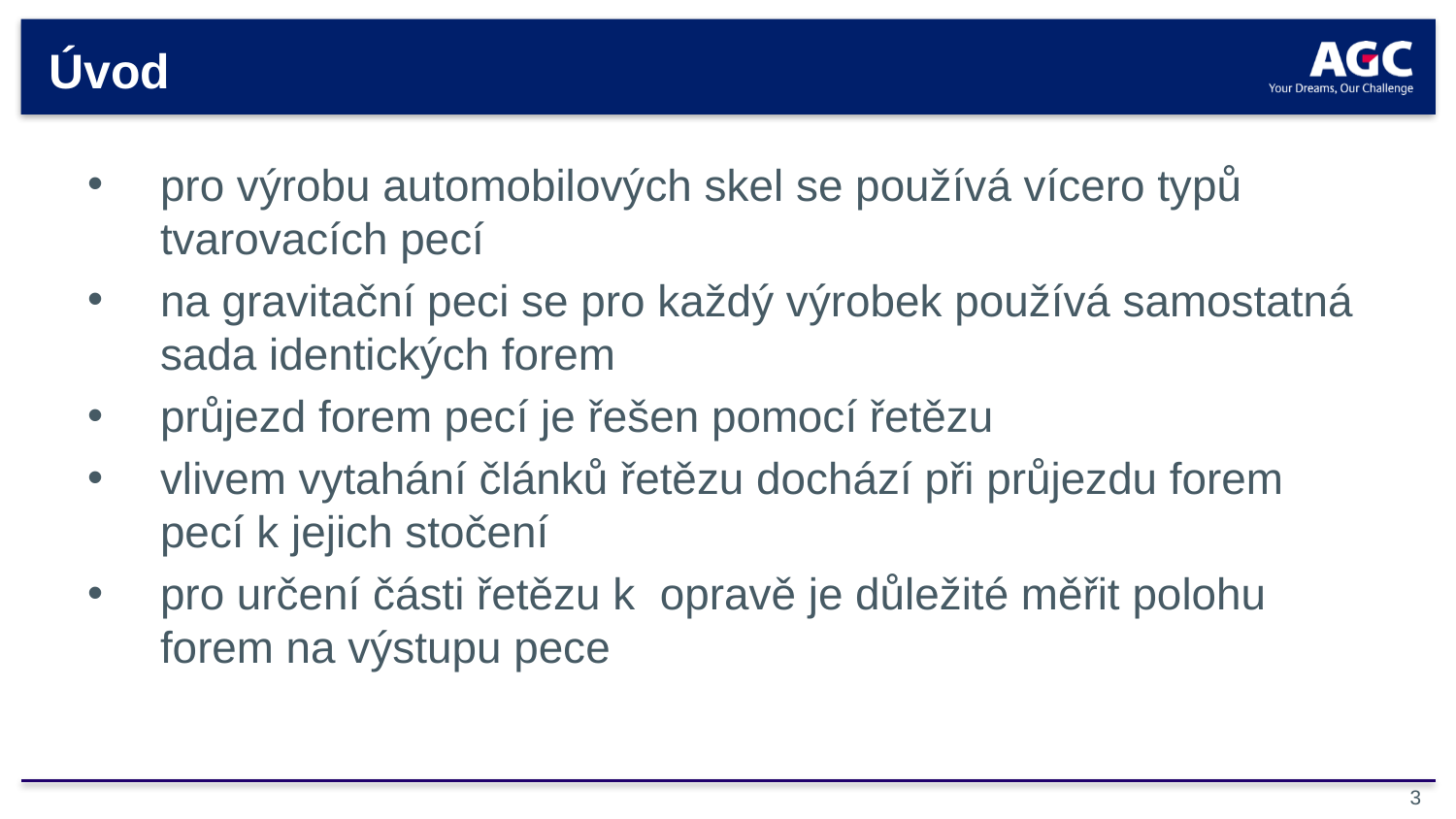

# Úvod
pro výrobu automobilových skel se používá vícero typů tvarovacích pecí
na gravitační peci se pro každý výrobek používá samostatná sada identických forem
průjezd forem pecí je řešen pomocí řetězu
vlivem vytahání článků řetězu dochází při průjezdu forem pecí k jejich stočení
pro určení části řetězu k  opravě je důležité měřit polohu forem na výstupu pece

3
3